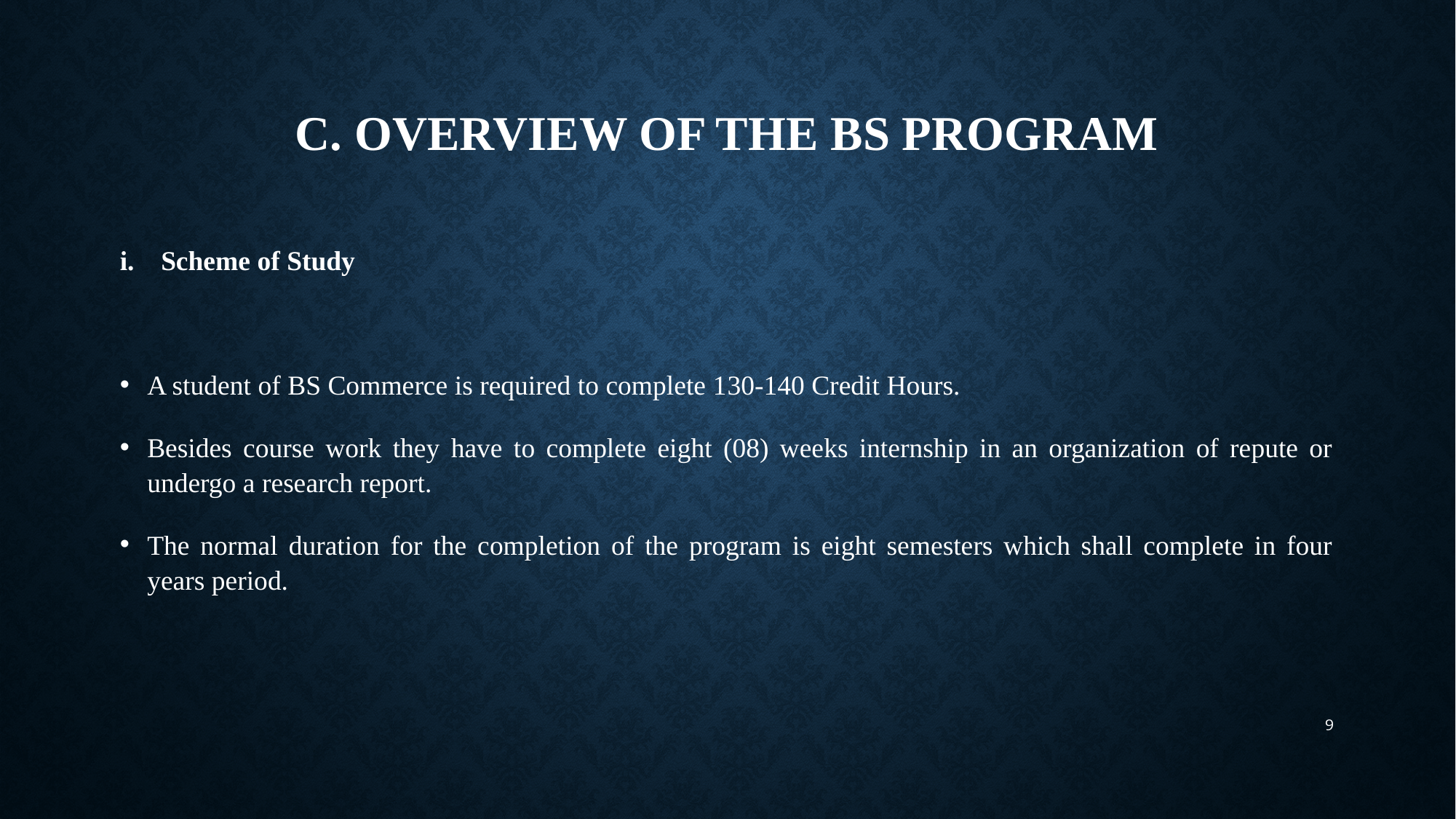

# C. Overview of the BS Program

Scheme of Study

A student of BS Commerce is required to complete 130-140 Credit Hours.
Besides course work they have to complete eight (08) weeks internship in an organization of repute or undergo a research report.
The normal duration for the completion of the program is eight semesters which shall complete in four years period.

9